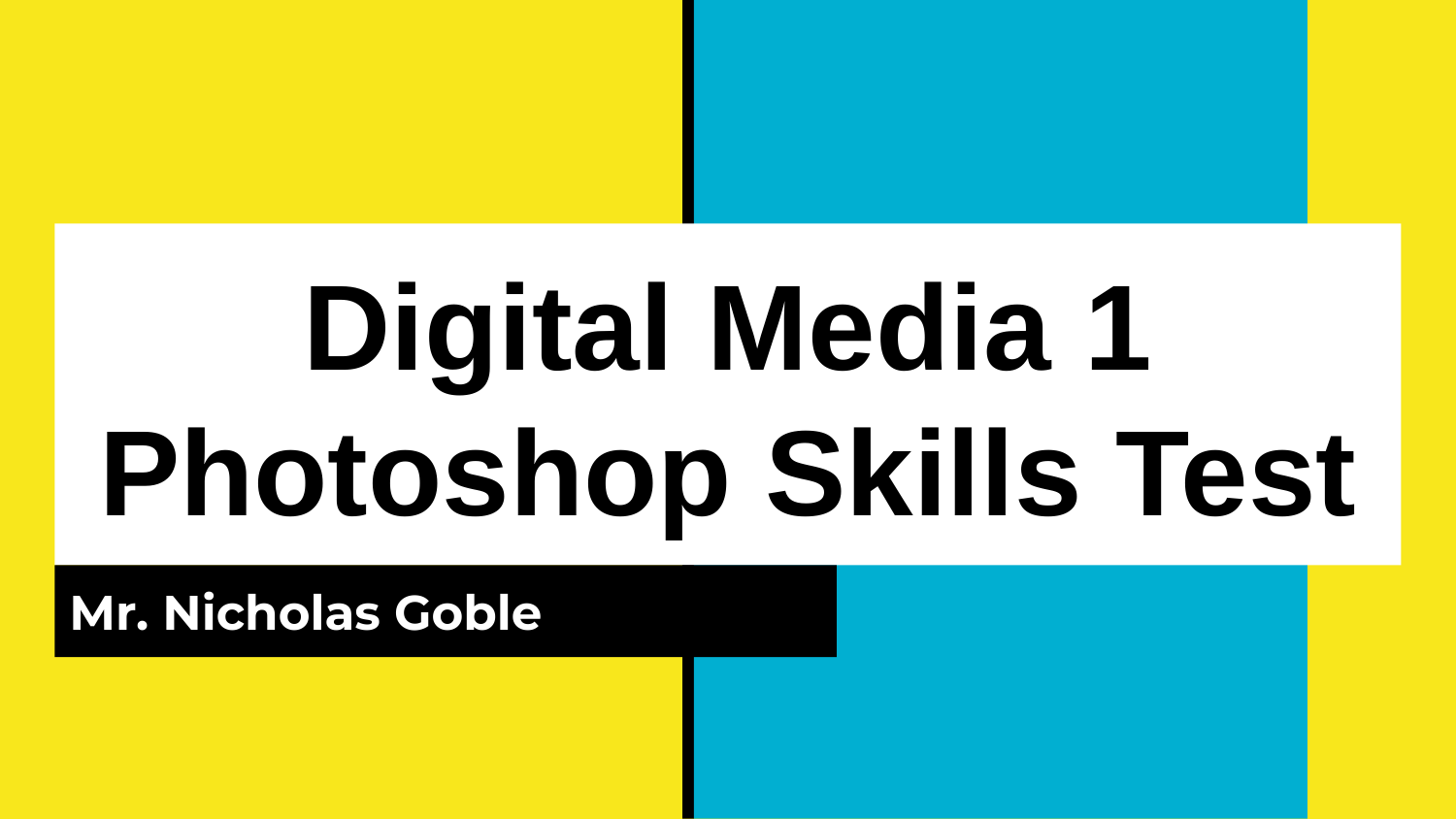

# Digital Media 1 Photoshop Skills Test
Mr. Nicholas Goble